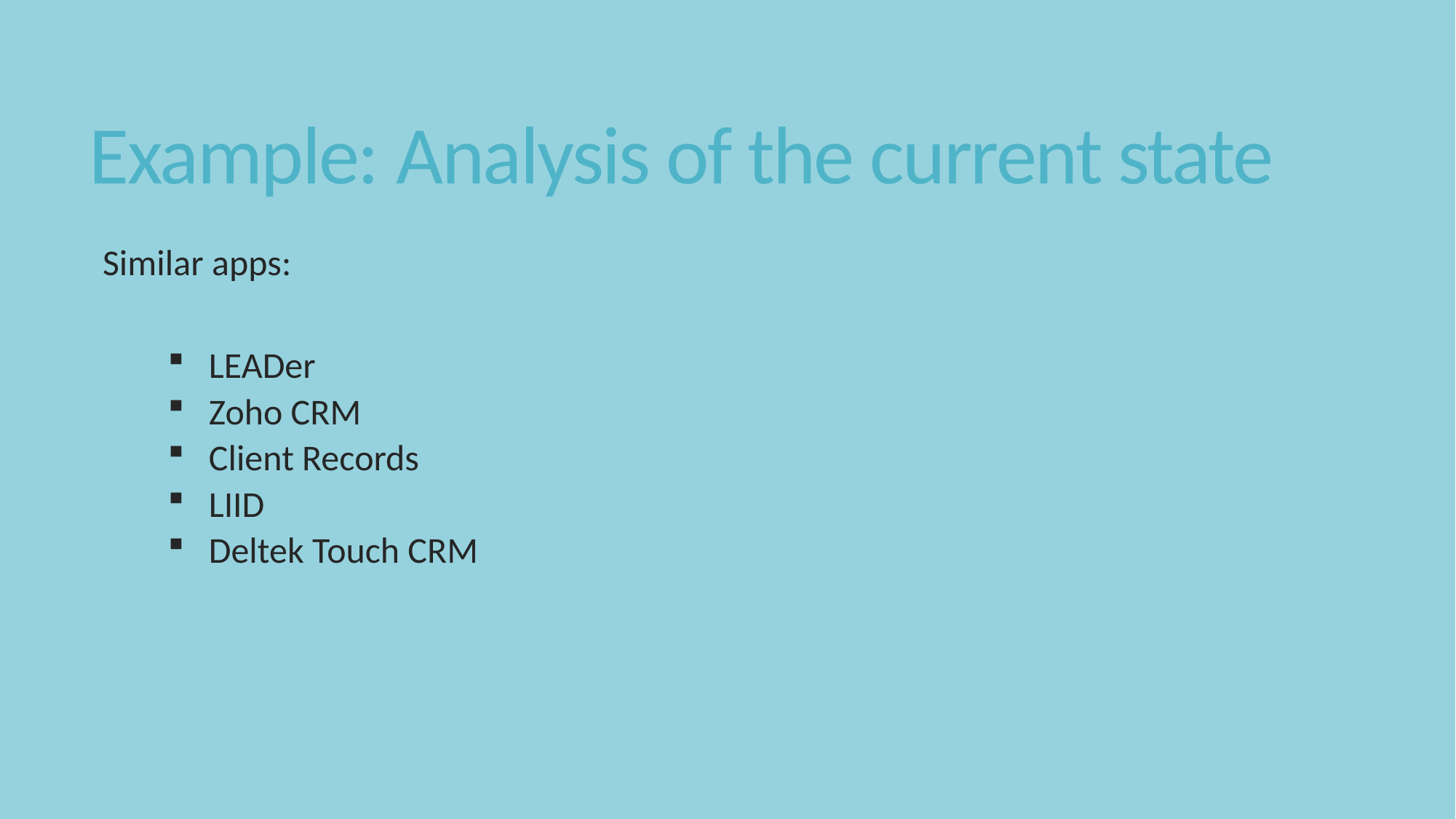

# Example: Analysis of the current state
Similar apps:

LEADer
Zoho CRM
Client Records
LIID
Deltek Touch CRM